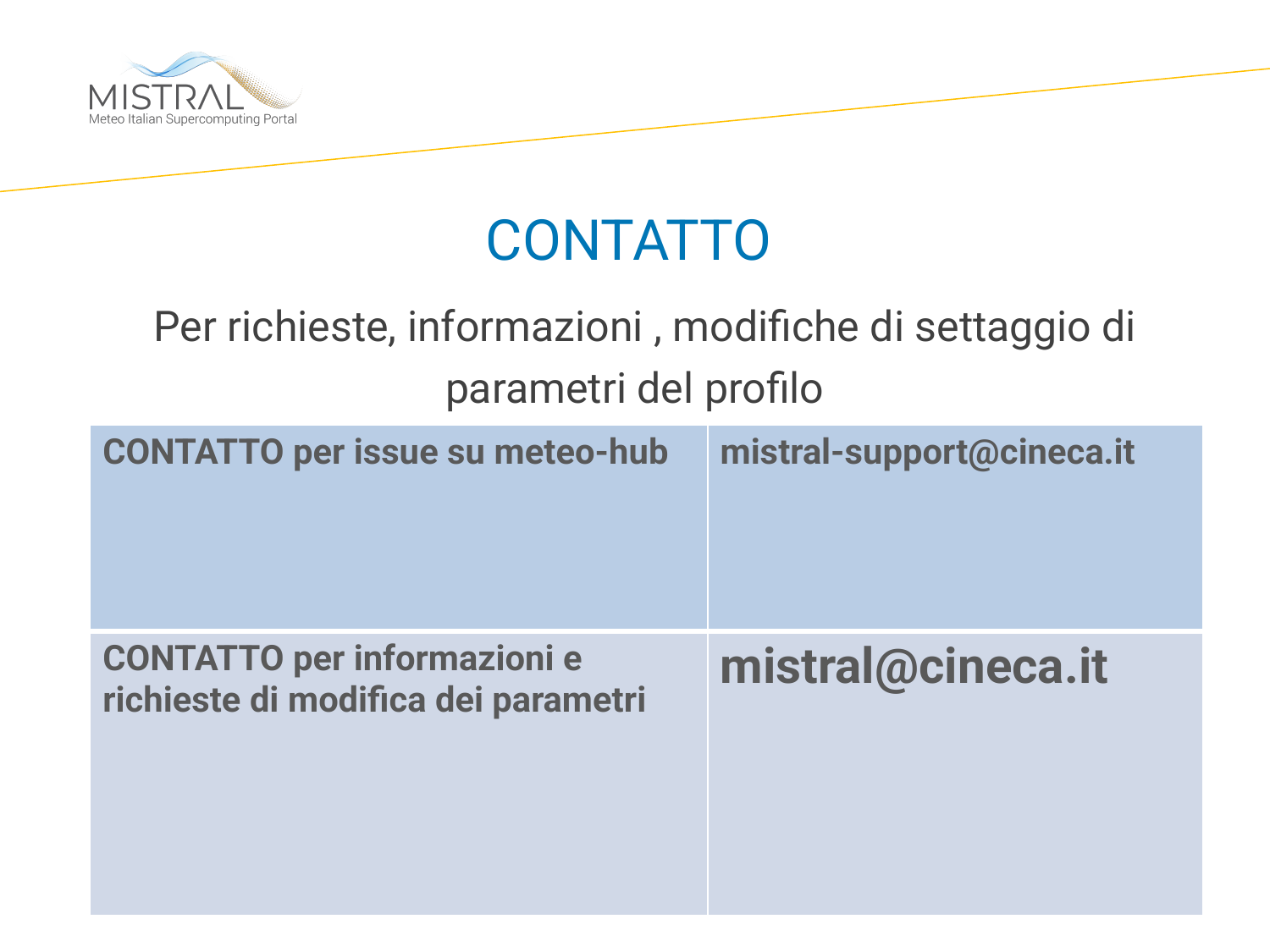

CONTATTO
  Per richieste, informazioni , modifiche di settaggio di parametri del profilo

| CONTATTO per issue su meteo-hub | mistral-support@cineca.it |
| --- | --- |
| CONTATTO per informazioni e richieste di modifica dei parametri | mistral@cineca.it |
5